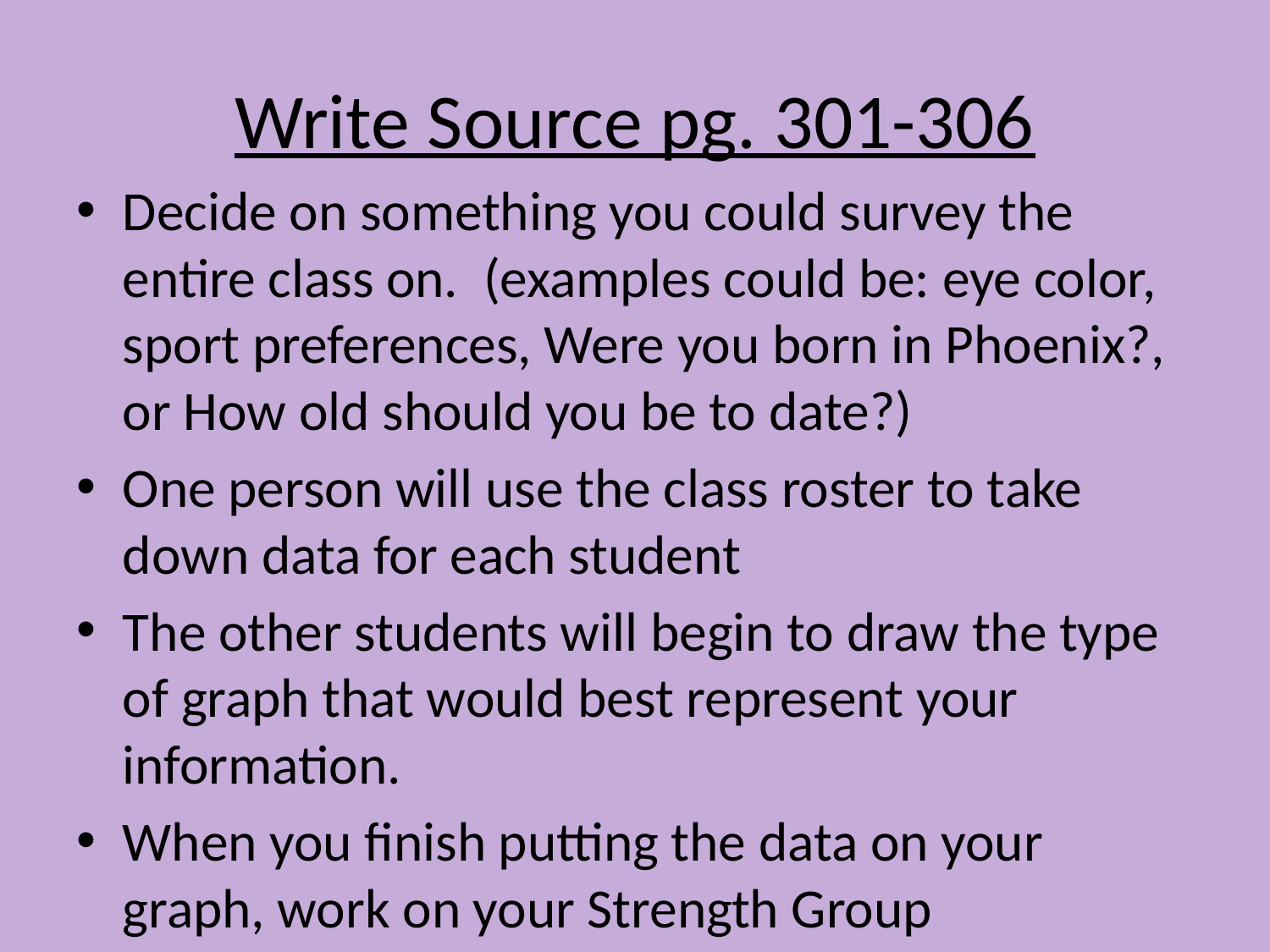

# Write Source pg. 301-306
Decide on something you could survey the entire class on.  (examples could be: eye color, sport preferences, Were you born in Phoenix?, or How old should you be to date?)
One person will use the class roster to take down data for each student
The other students will begin to draw the type of graph that would best represent your information.
When you finish putting the data on your graph, work on your Strength Group